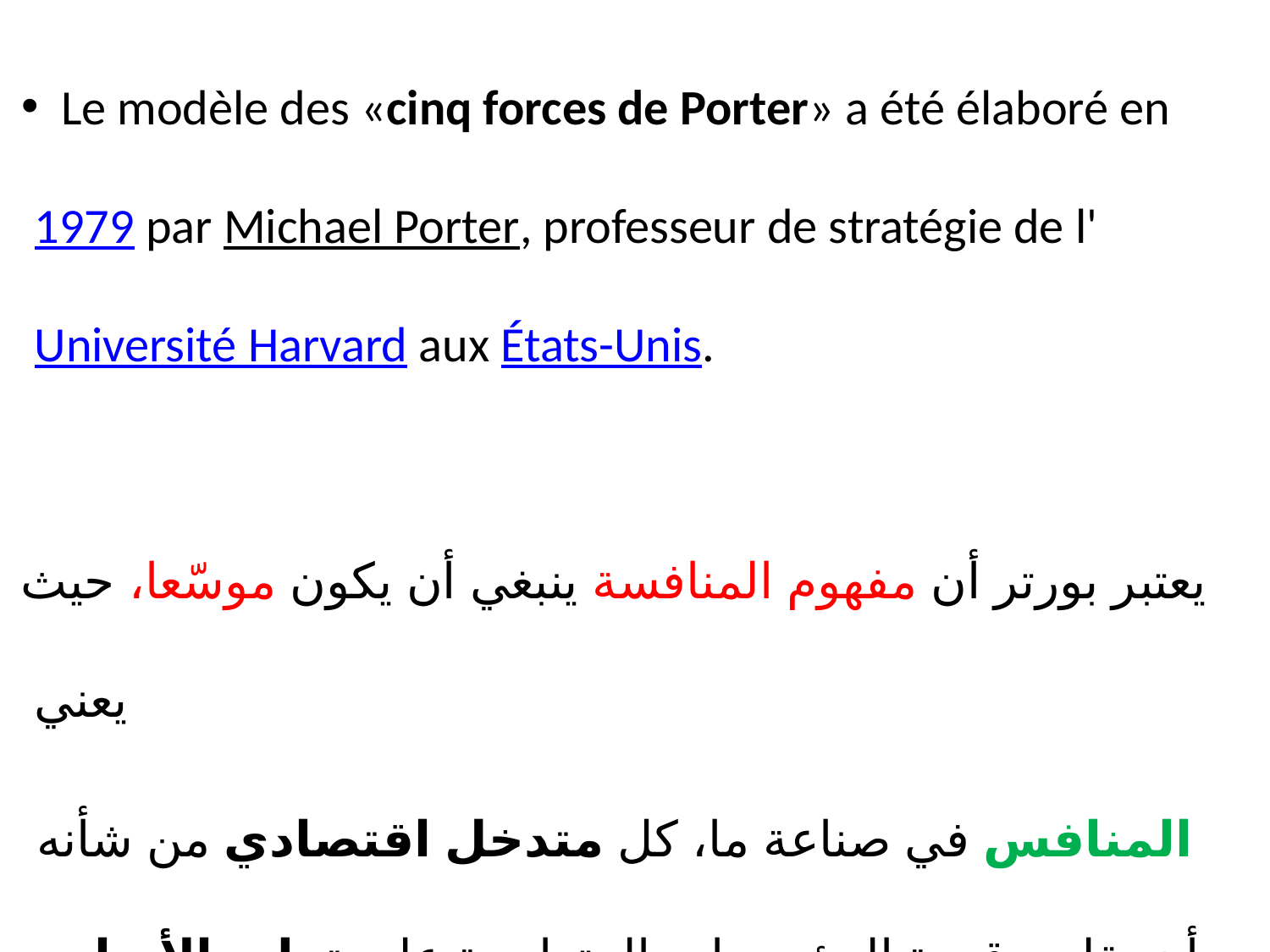

Le modèle des «cinq forces de Porter» a été élaboré en 1979 par Michael Porter, professeur de stratégie de l'Université Harvard aux États-Unis.

يعتبر بورتر أن مفهوم المنافسة ينبغي أن يكون موسّعا، حيث يعني
    المنافس في صناعة ما، كل متدخل اقتصادي من شأنه أن يقلص قدرة المؤسسات المتواجدة على توليد الأرباح.